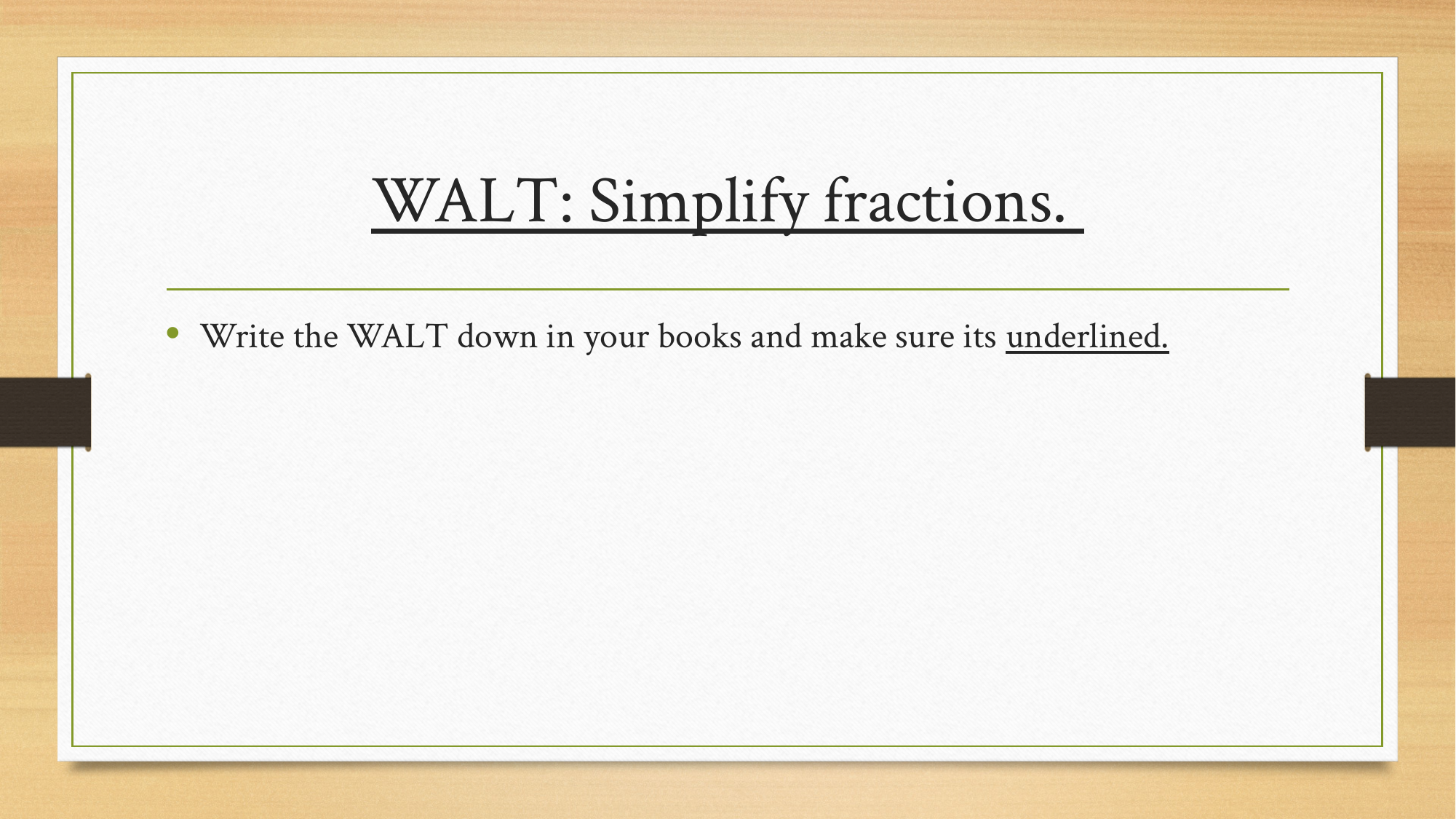

# WALT: Simplify fractions.
Write the WALT down in your books and make sure its underlined.